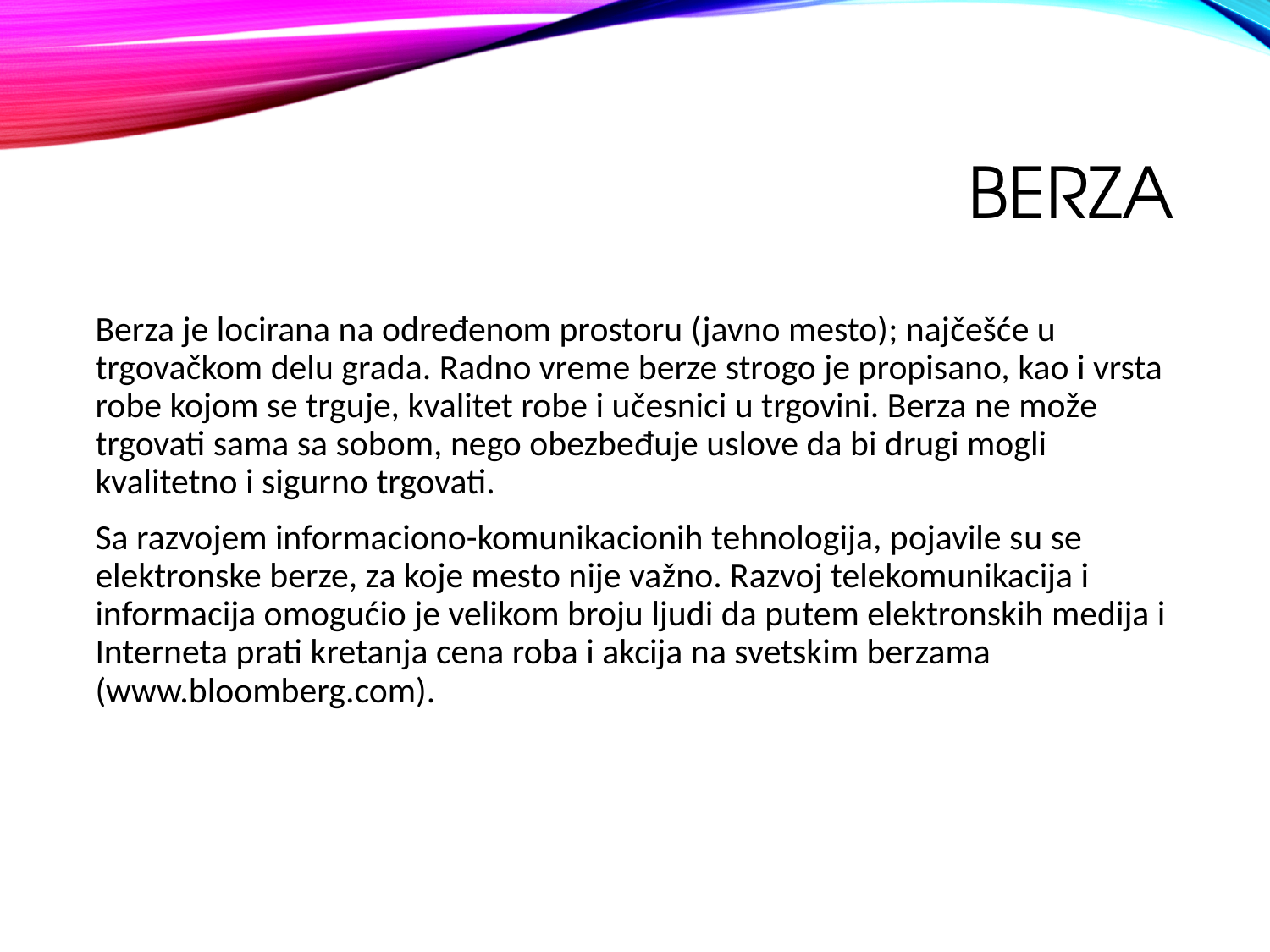

# BERZA
Berza je locirana na određenom prostoru (javno mesto); najčešće u trgovačkom delu grada. Radno vreme berze strogo je propisano, kao i vrsta robe kojom se trguje, kvalitet robe i učesnici u trgovini. Berza ne može trgovati sama sa sobom, nego obezbeđuje uslove da bi drugi mogli kvalitetno i sigurno trgovati.
Sa razvojem informaciono-komunikacionih tehnologija, pojavile su se elektronske berze, za koje mesto nije važno. Razvoj telekomunikacija i informacija omogućio je velikom broju ljudi da putem elektronskih medija i Interneta prati kretanja cena roba i akcija na svetskim berzama (www.bloomberg.com).